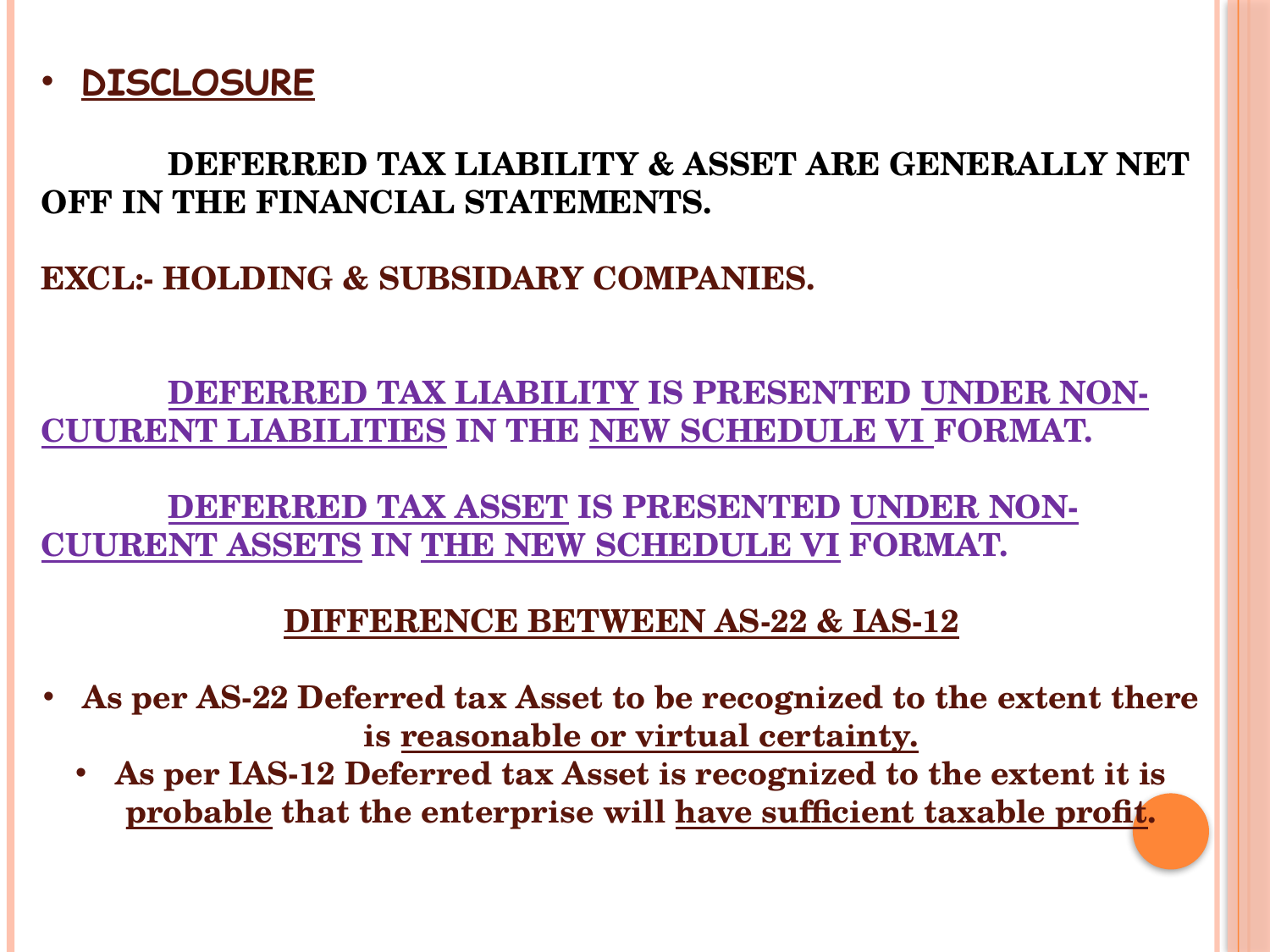

DISCLOSURE

	DEFERRED TAX LIABILITY & ASSET ARE GENERALLY NET OFF IN THE FINANCIAL STATEMENTS.

EXCL:- HOLDING & SUBSIDARY COMPANIES.

	DEFERRED TAX LIABILITY IS PRESENTED UNDER NON-CUURENT LIABILITIES IN THE NEW SCHEDULE VI FORMAT.

	DEFERRED TAX ASSET IS PRESENTED UNDER NON-CUURENT ASSETS IN THE NEW SCHEDULE VI FORMAT.

DIFFERENCE BETWEEN AS-22 & IAS-12

As per AS-22 Deferred tax Asset to be recognized to the extent there is reasonable or virtual certainty.
As per IAS-12 Deferred tax Asset is recognized to the extent it is probable that the enterprise will have sufficient taxable profit.